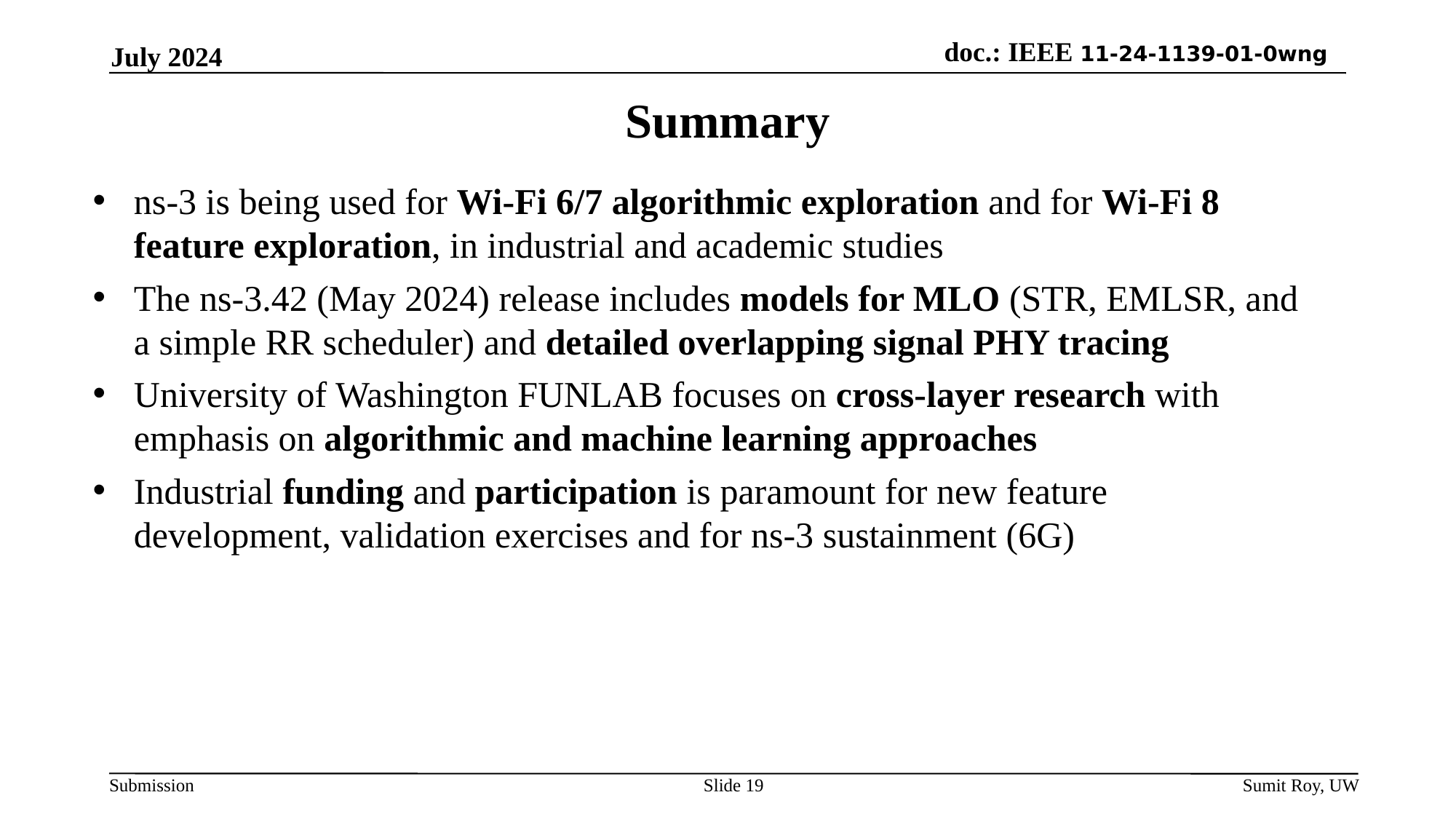

July 2024
# Summary
ns-3 is being used for Wi-Fi 6/7 algorithmic exploration and for Wi-Fi 8 feature exploration, in industrial and academic studies
The ns-3.42 (May 2024) release includes models for MLO (STR, EMLSR, and a simple RR scheduler) and detailed overlapping signal PHY tracing
University of Washington FUNLAB focuses on cross-layer research with emphasis on algorithmic and machine learning approaches
Industrial funding and participation is paramount for new feature development, validation exercises and for ns-3 sustainment (6G)

Slide 19
Sumit Roy, UW